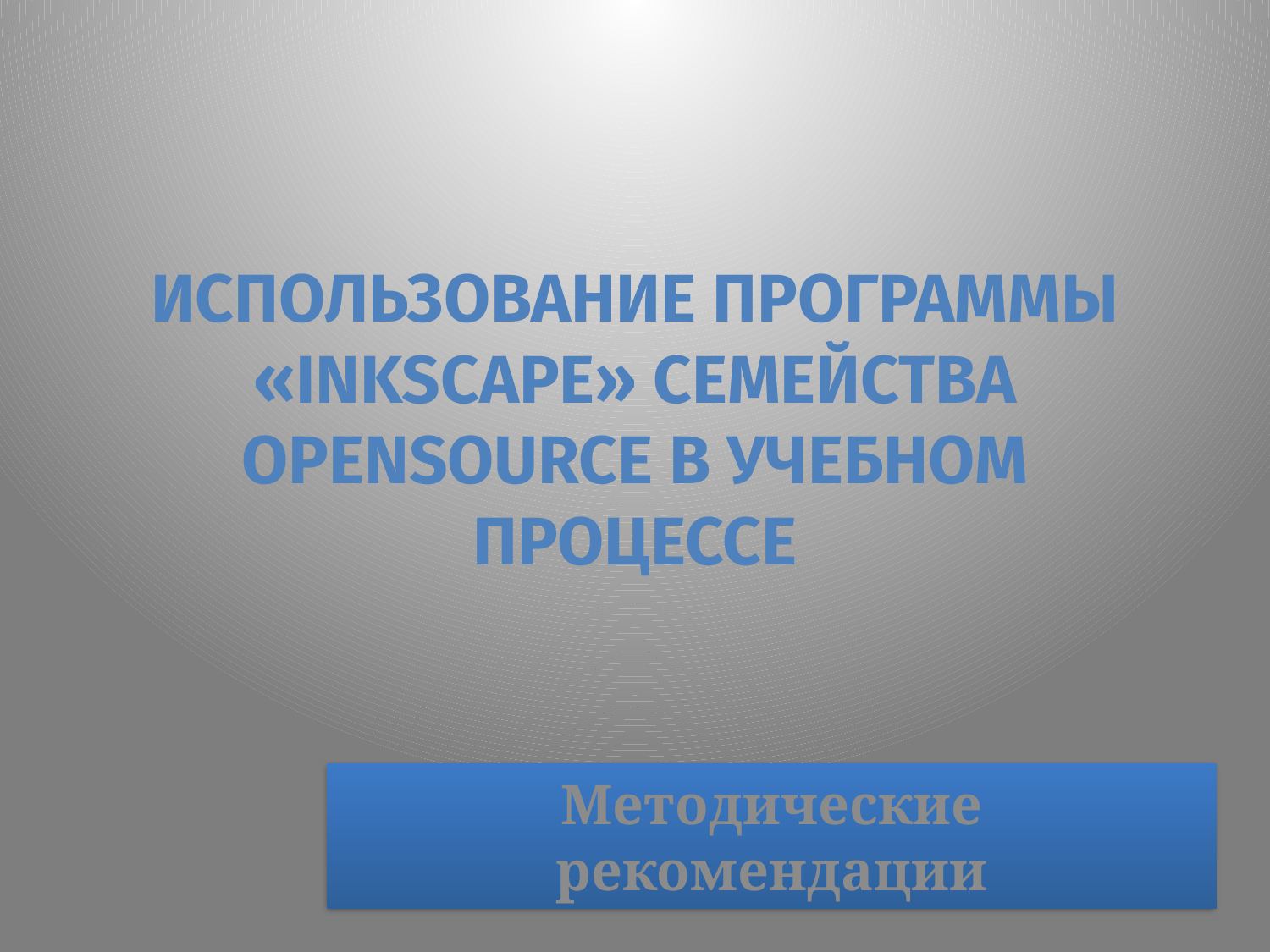

# Использование программы «Inkscape» семейства OpenSource в учебном процессе
Методические рекомендации